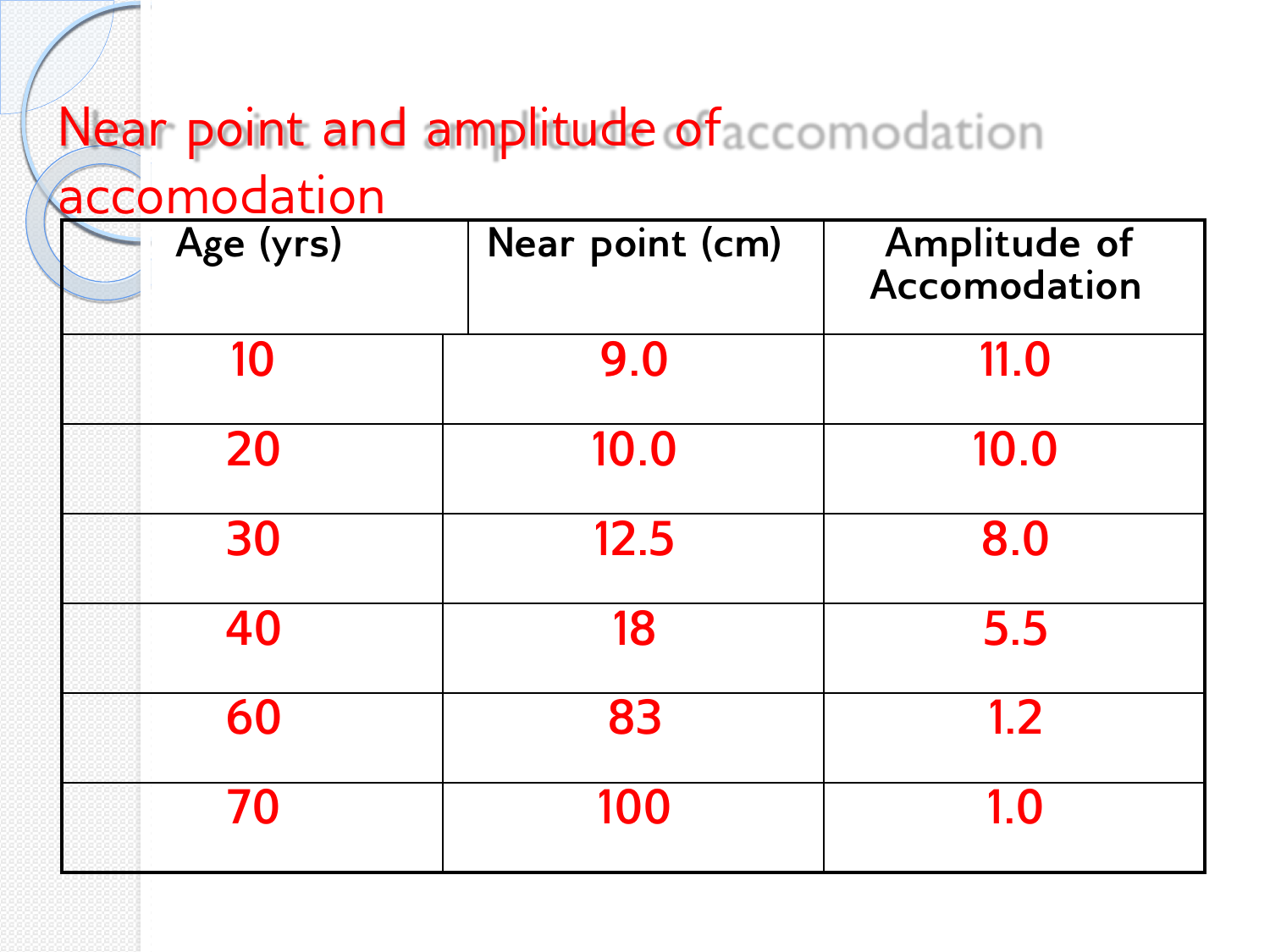

# Near point and amplitude of accomodation

| Age (yrs) |  | Near point (cm) | Amplitude of Accomodation |
| --- | --- | --- | --- |
| 10 | 9.0 |  | 11.0 |
| 20 | 10.0 |  | 10.0 |
| 30 | 12.5 |  | 8.0 |
| 40 | 18 |  | 5.5 |
| 60 | 83 |  | 1.2 |
| 70 | 100 |  | 1.0 |